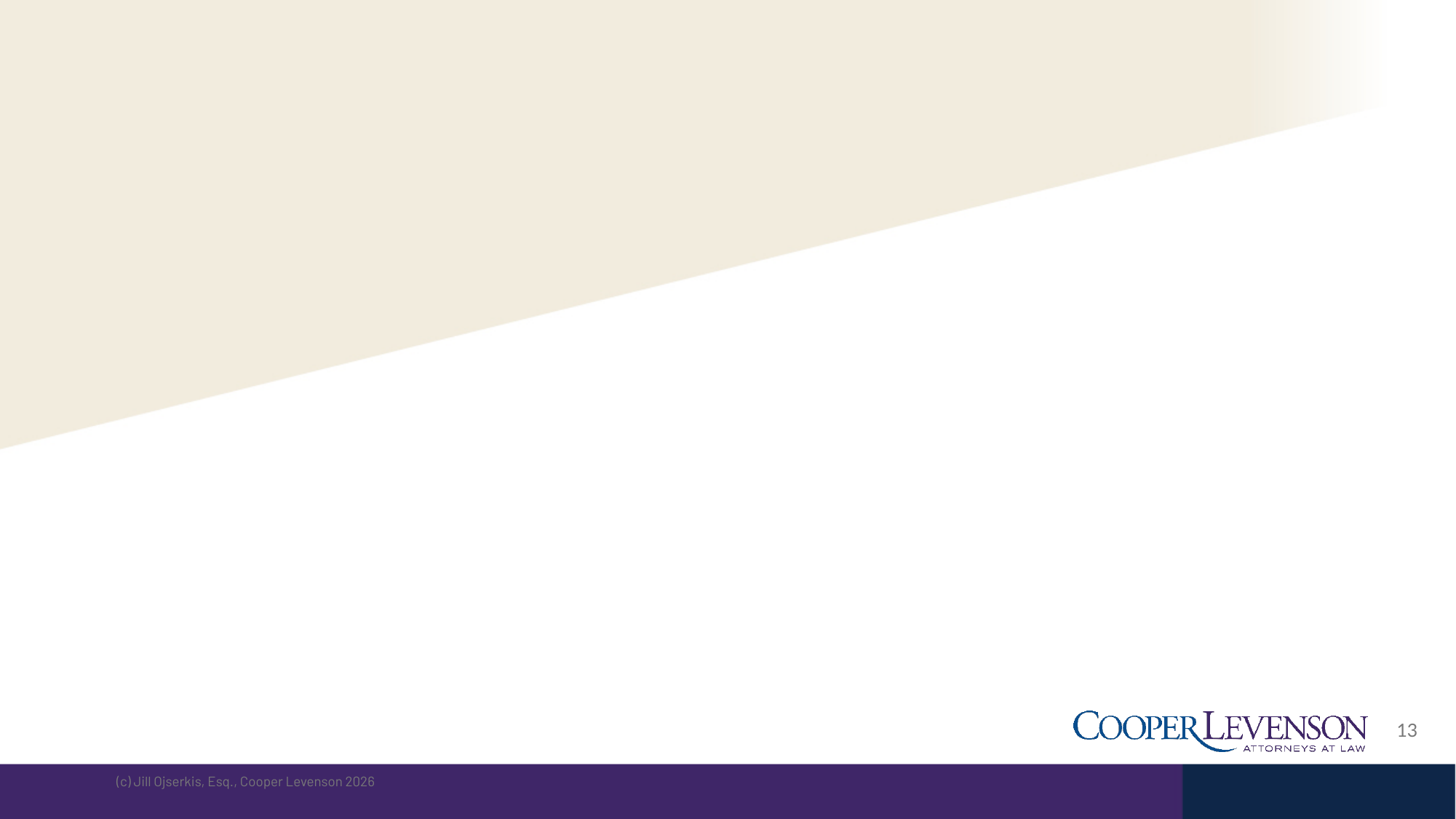

13
(c) Jill Ojserkis, Esq., Cooper Levenson 2026